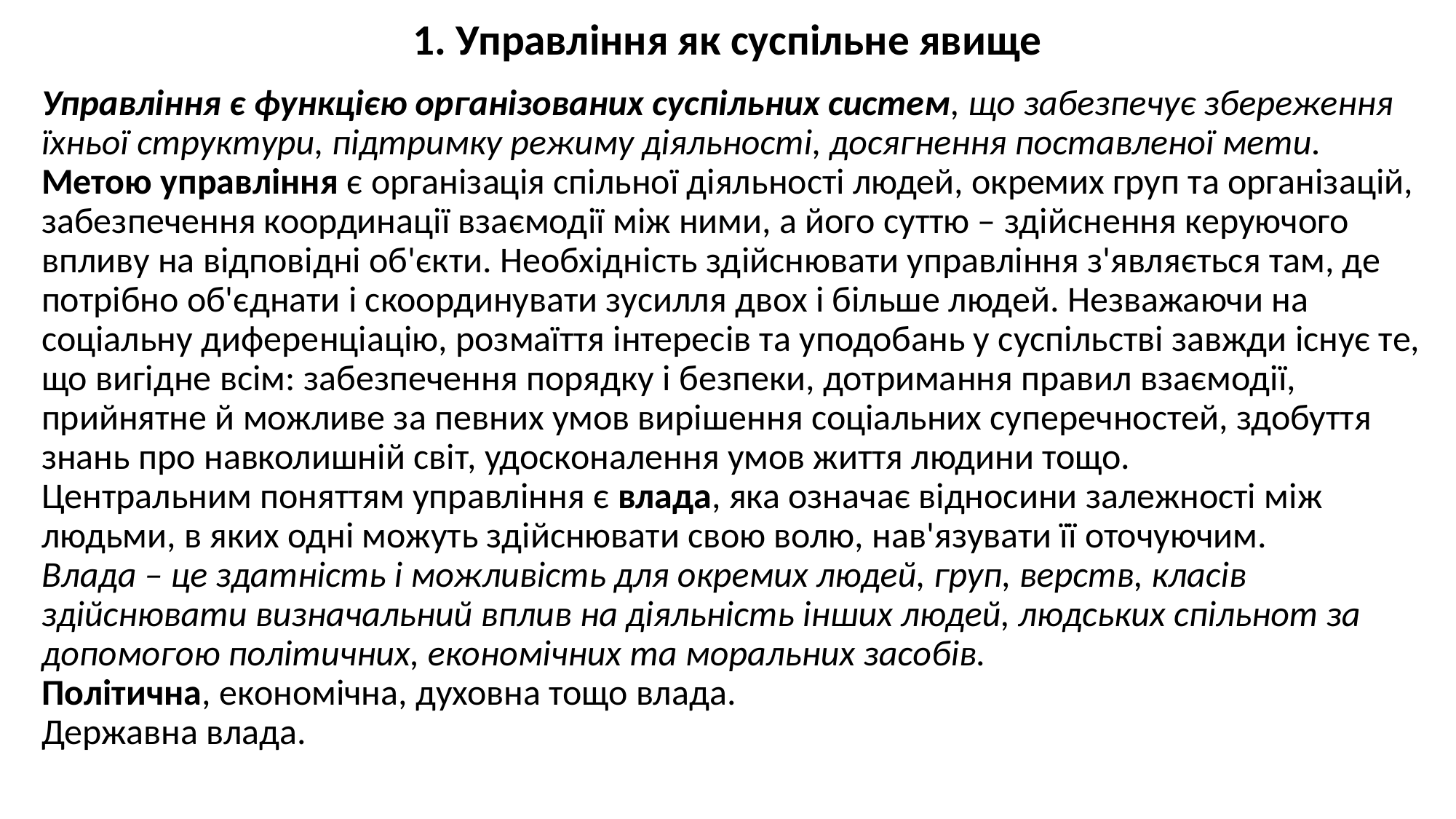

# 1. Управління як суспільне явище
Управління є функцією організованих суспільних систем, що забезпечує збереження їхньої структури, підтримку режиму діяльності, досягнення поставленої мети.
Метою управління є організація спільної діяльності людей, окремих груп та організацій, забезпечення координації взаємодії між ними, а його суттю – здійснення керуючого впливу на відповідні об'єкти. Необхідність здійснювати управління з'являється там, де потрібно об'єднати і скоординувати зусилля двох і більше людей. Незважаючи на соціальну диференціацію, розмаїття інтересів та уподобань у суспільстві завжди існує те, що вигідне всім: забезпечення порядку і безпеки, дотримання правил взаємодії, прийнятне й можливе за певних умов вирішення соціальних суперечностей, здобуття знань про навколишній світ, удосконалення умов життя людини тощо.
Центральним поняттям управління є влада, яка означає відносини залежності між людьми, в яких одні можуть здійснювати свою волю, нав'язувати її оточуючим.
Влада – це здатність і можливість для окремих людей, груп, верств, класів здійснювати визначальний вплив на діяльність інших людей, людських спільнот за допомогою політичних, економічних та моральних засобів.
Політична, економічна, духовна тощо влада.
Державна влада.